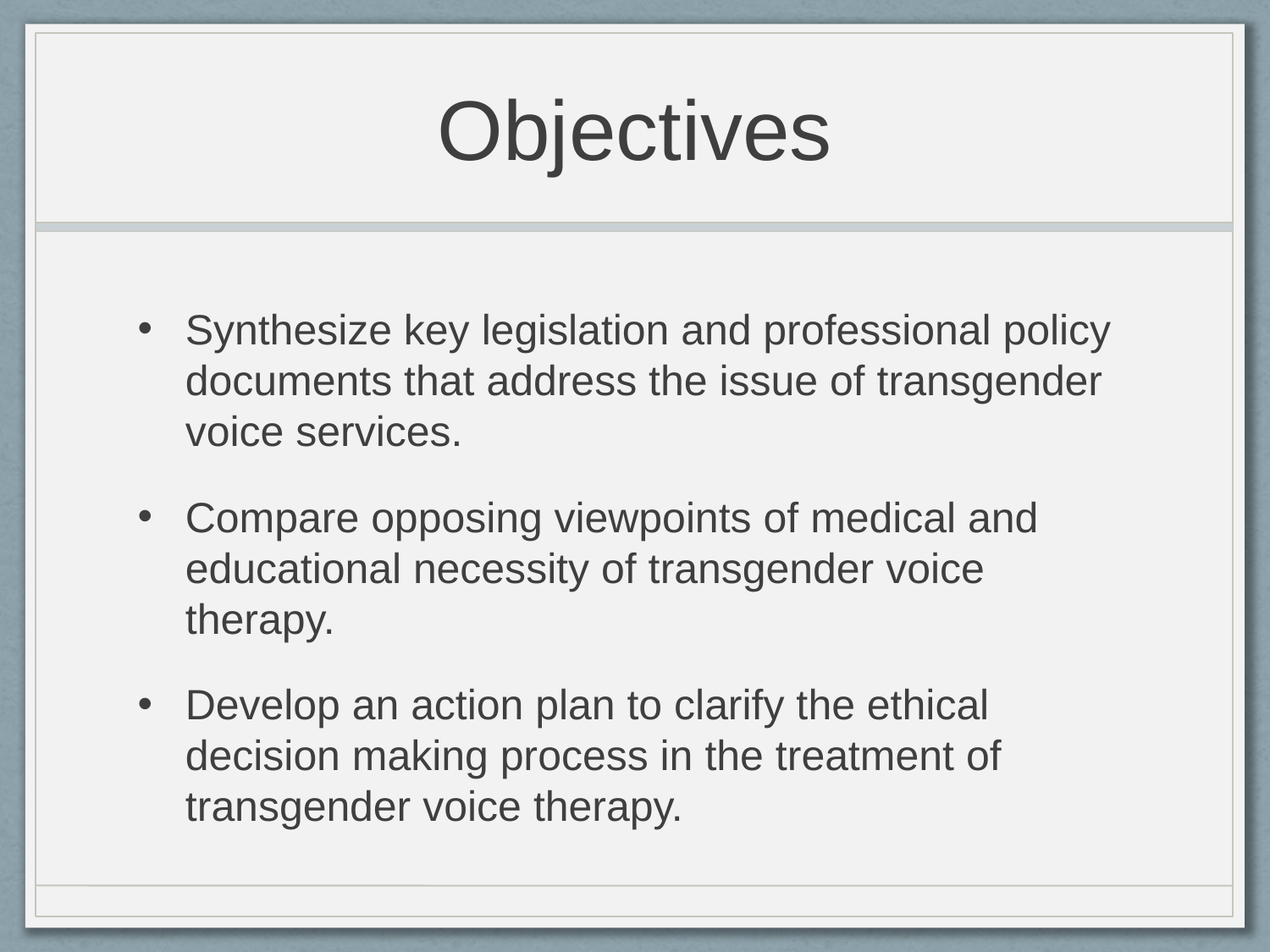

# Objectives
Synthesize key legislation and professional policy documents that address the issue of transgender voice services.
Compare opposing viewpoints of medical and educational necessity of transgender voice therapy.
Develop an action plan to clarify the ethical decision making process in the treatment of transgender voice therapy.